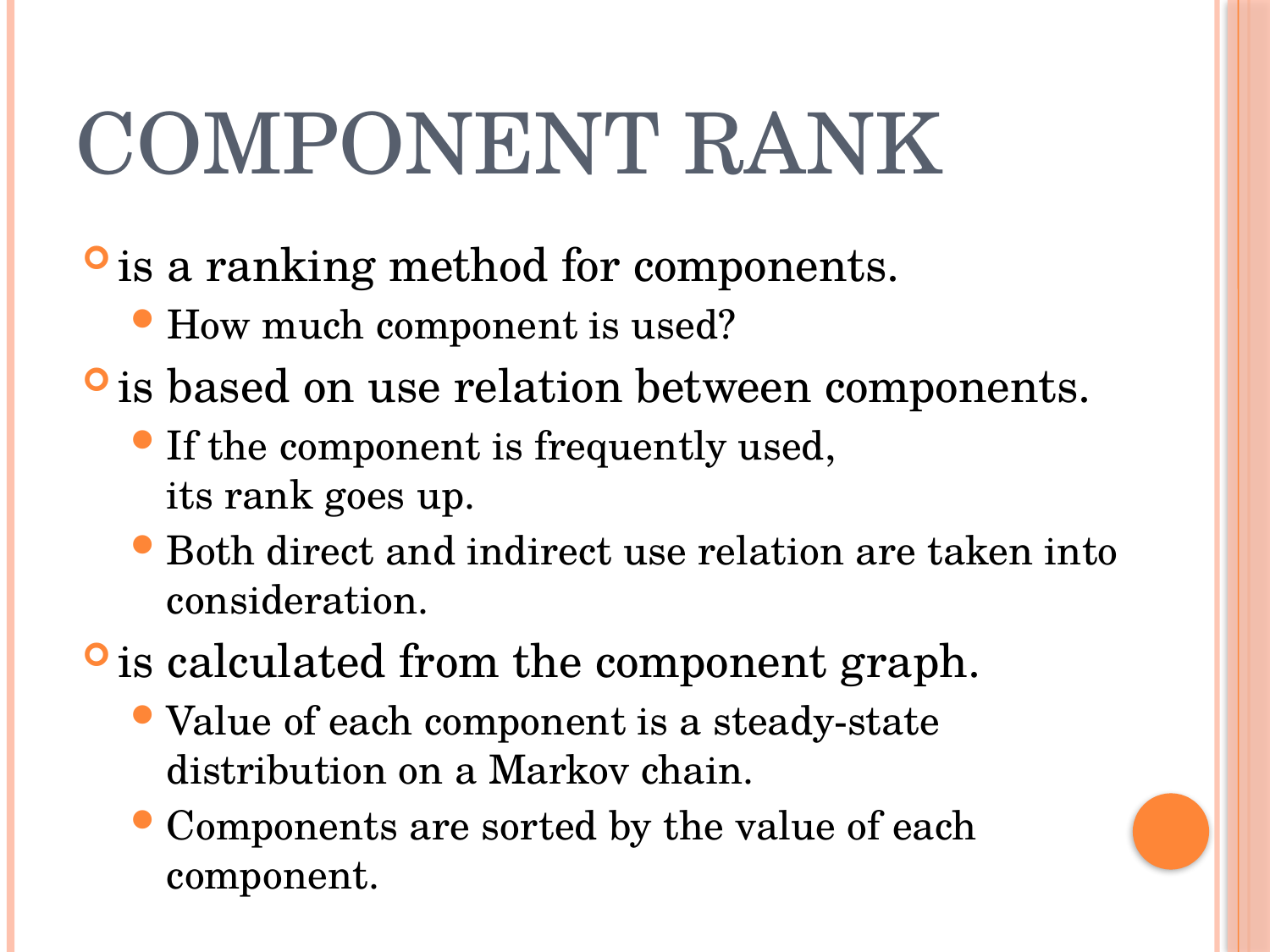

# Component Rank
is a ranking method for components.
How much component is used?
is based on use relation between components.
If the component is frequently used,
its rank goes up.
Both direct and indirect use relation are taken into consideration.
is calculated from the component graph.
Value of each component is a steady-state distribution on a Markov chain.
Components are sorted by the value of each component.